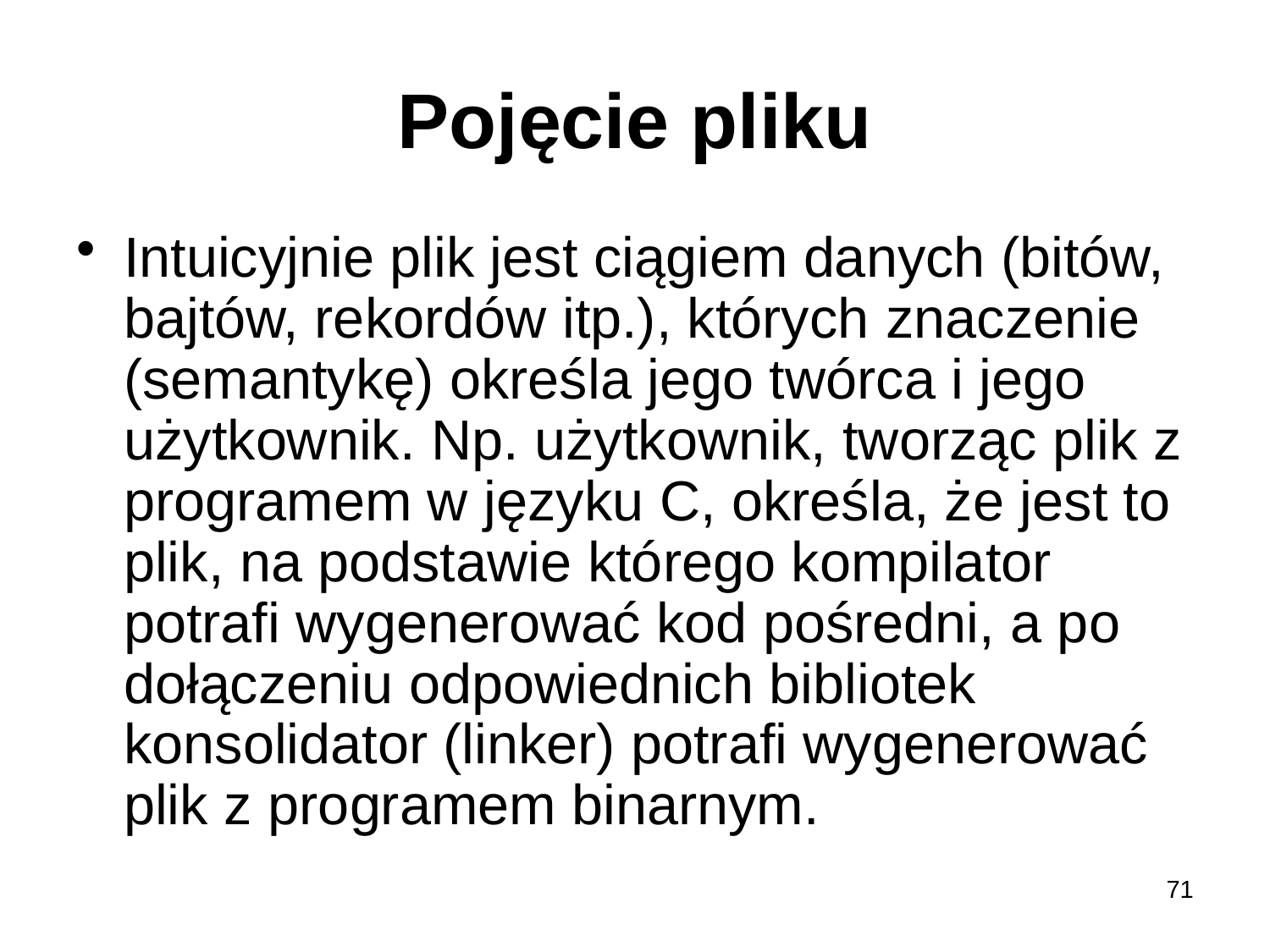

# Pojęcie pliku
Intuicyjnie plik jest ciągiem danych (bitów, bajtów, rekordów itp.), których znaczenie (semantykę) określa jego twórca i jego użytkownik. Np. użytkownik, tworząc plik z programem w języku C, określa, że jest to plik, na podstawie którego kompilator potrafi wygenerować kod pośredni, a po dołączeniu odpowiednich bibliotek konsolidator (linker) potrafi wygenerować plik z programem binarnym.
71